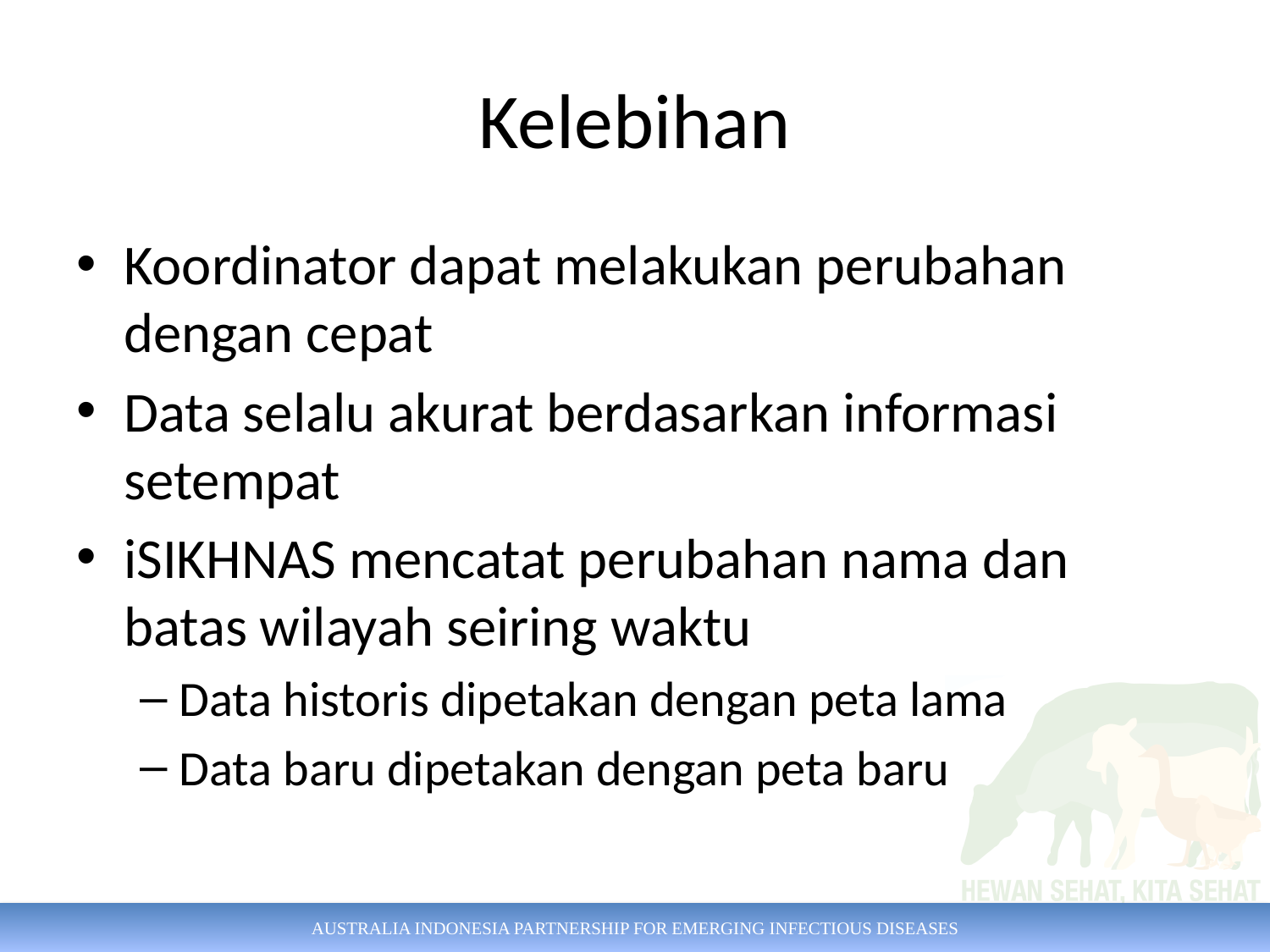

# Kelebihan
Koordinator dapat melakukan perubahan dengan cepat
Data selalu akurat berdasarkan informasi setempat
iSIKHNAS mencatat perubahan nama dan batas wilayah seiring waktu
Data historis dipetakan dengan peta lama
Data baru dipetakan dengan peta baru